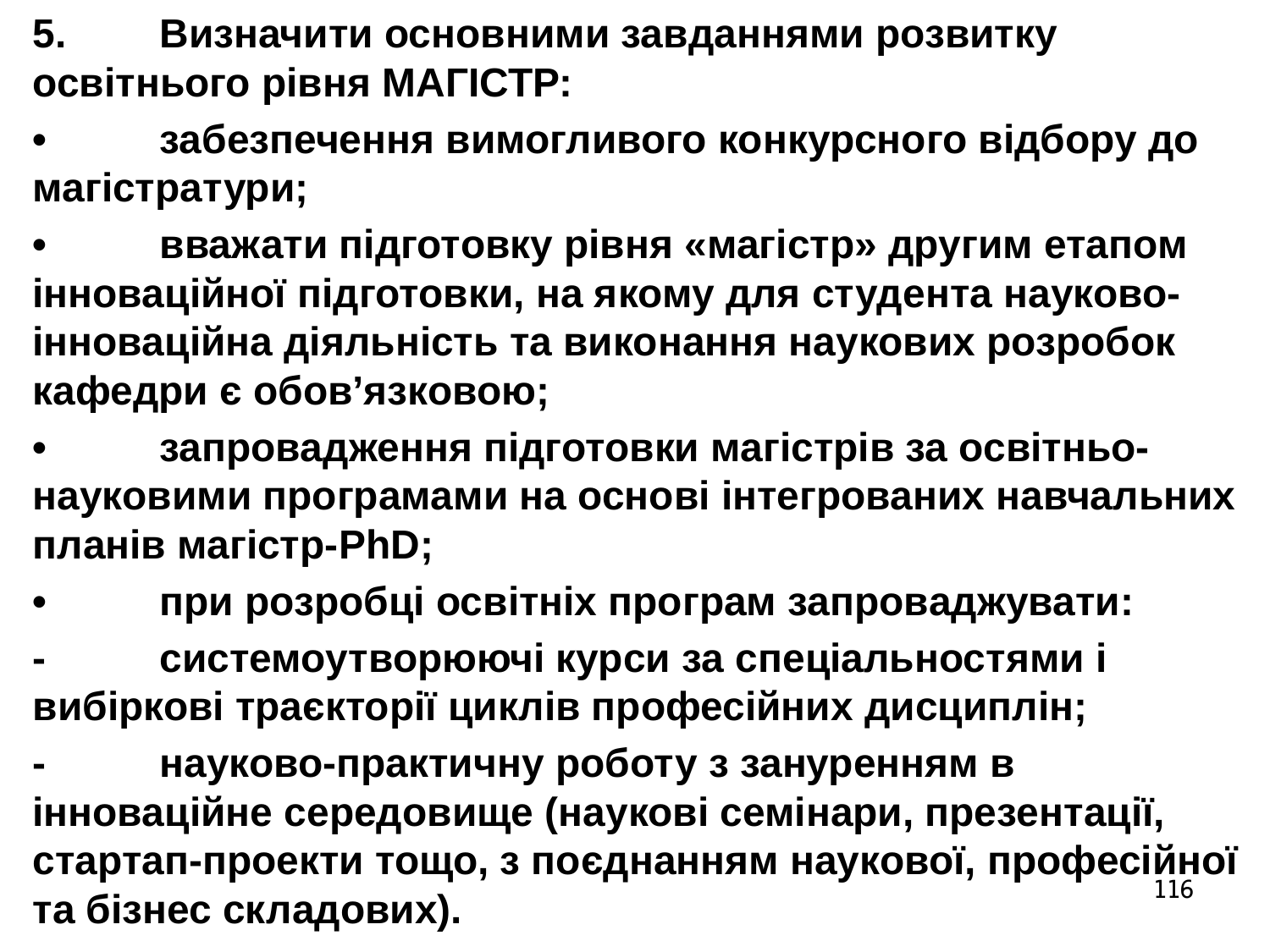

5.	Визначити основними завданнями розвитку освітнього рівня МАГІСТР:
•	забезпечення вимогливого конкурсного відбору до магістратури;
•	вважати підготовку рівня «магістр» другим етапом інноваційної підготовки, на якому для студента науково-інноваційна діяльність та виконання наукових розробок кафедри є обов’язковою;
•	запровадження підготовки магістрів за освітньо-науковими програмами на основі інтегрованих навчальних планів магістр-PhD;
•	при розробці освітніх програм запроваджувати:
-	системоутворюючі курси за спеціальностями і вибіркові траєкторії циклів професійних дисциплін;
-	науково-практичну роботу з зануренням в інноваційне середовище (наукові семінари, презентації, стартап-проекти тощо, з поєднанням наукової, професійної та бізнес складових).

116